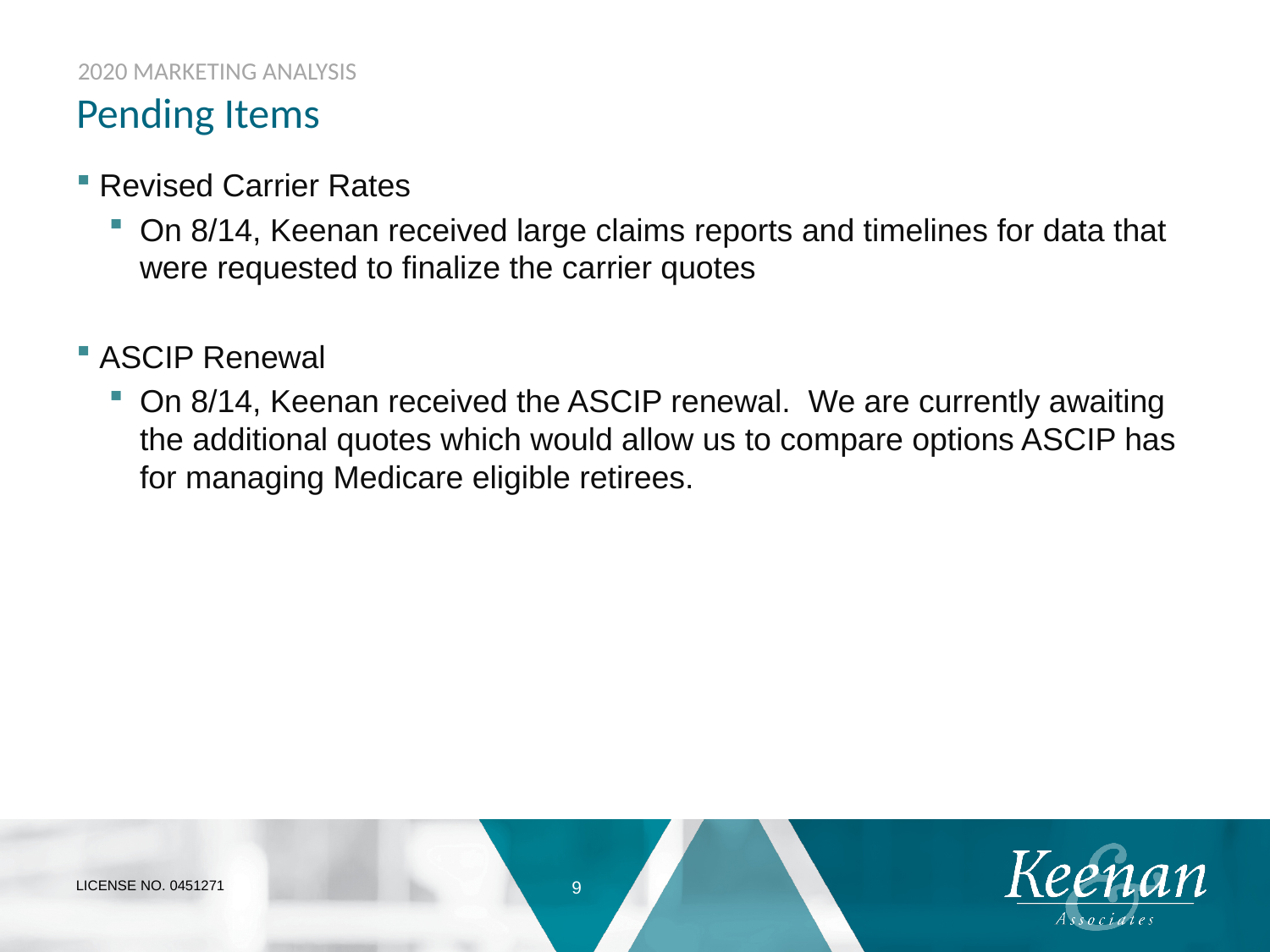

# Pending Items
Revised Carrier Rates
On 8/14, Keenan received large claims reports and timelines for data that were requested to finalize the carrier quotes

ASCIP Renewal
On 8/14, Keenan received the ASCIP renewal.  We are currently awaiting the additional quotes which would allow us to compare options ASCIP has for managing Medicare eligible retirees.